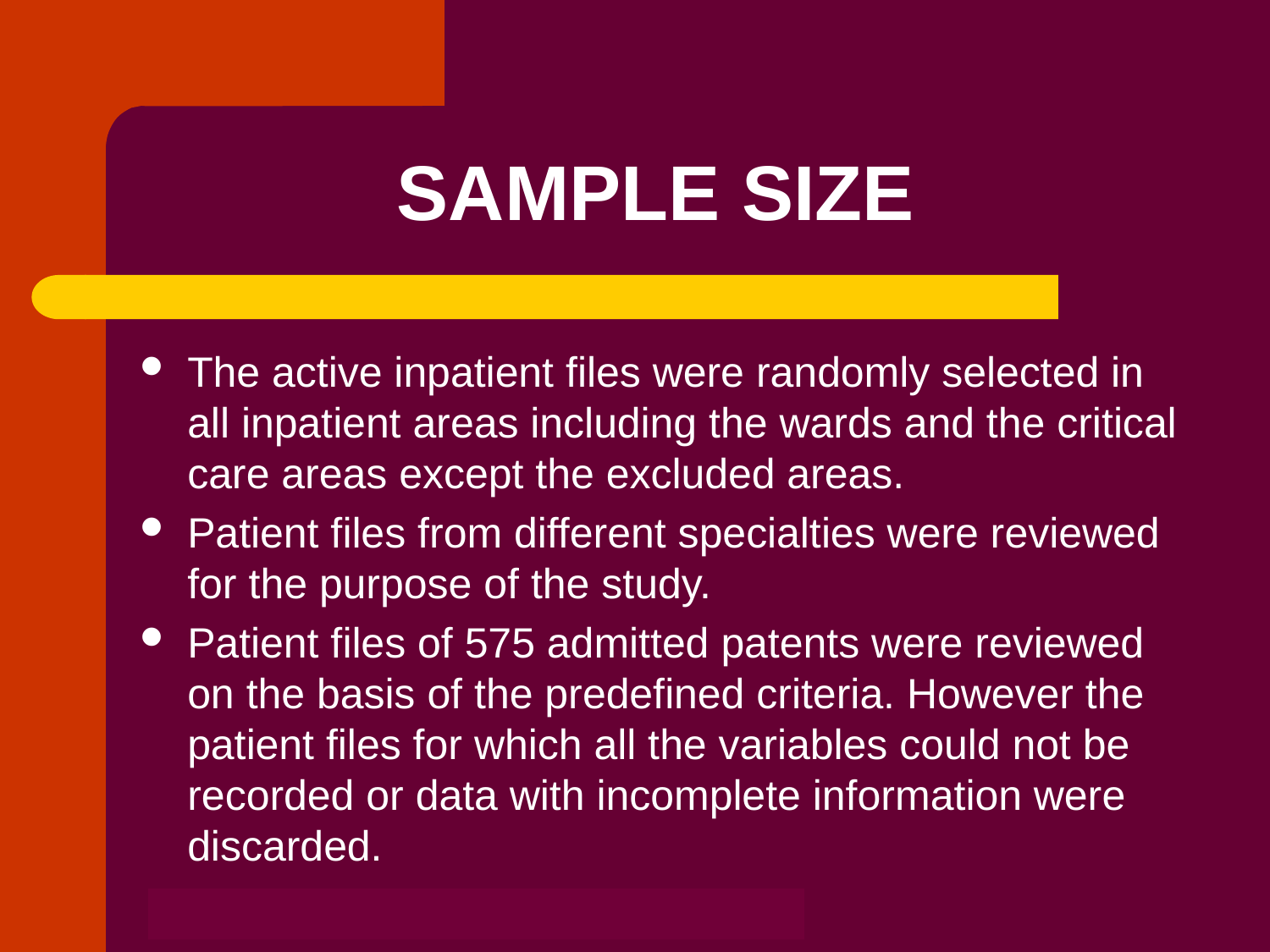

# SAMPLE SIZE
The active inpatient files were randomly selected in all inpatient areas including the wards and the critical care areas except the excluded areas.
Patient files from different specialties were reviewed for the purpose of the study.
Patient files of 575 admitted patents were reviewed on the basis of the predefined criteria. However the patient files for which all the variables could not be recorded or data with incomplete information were discarded.